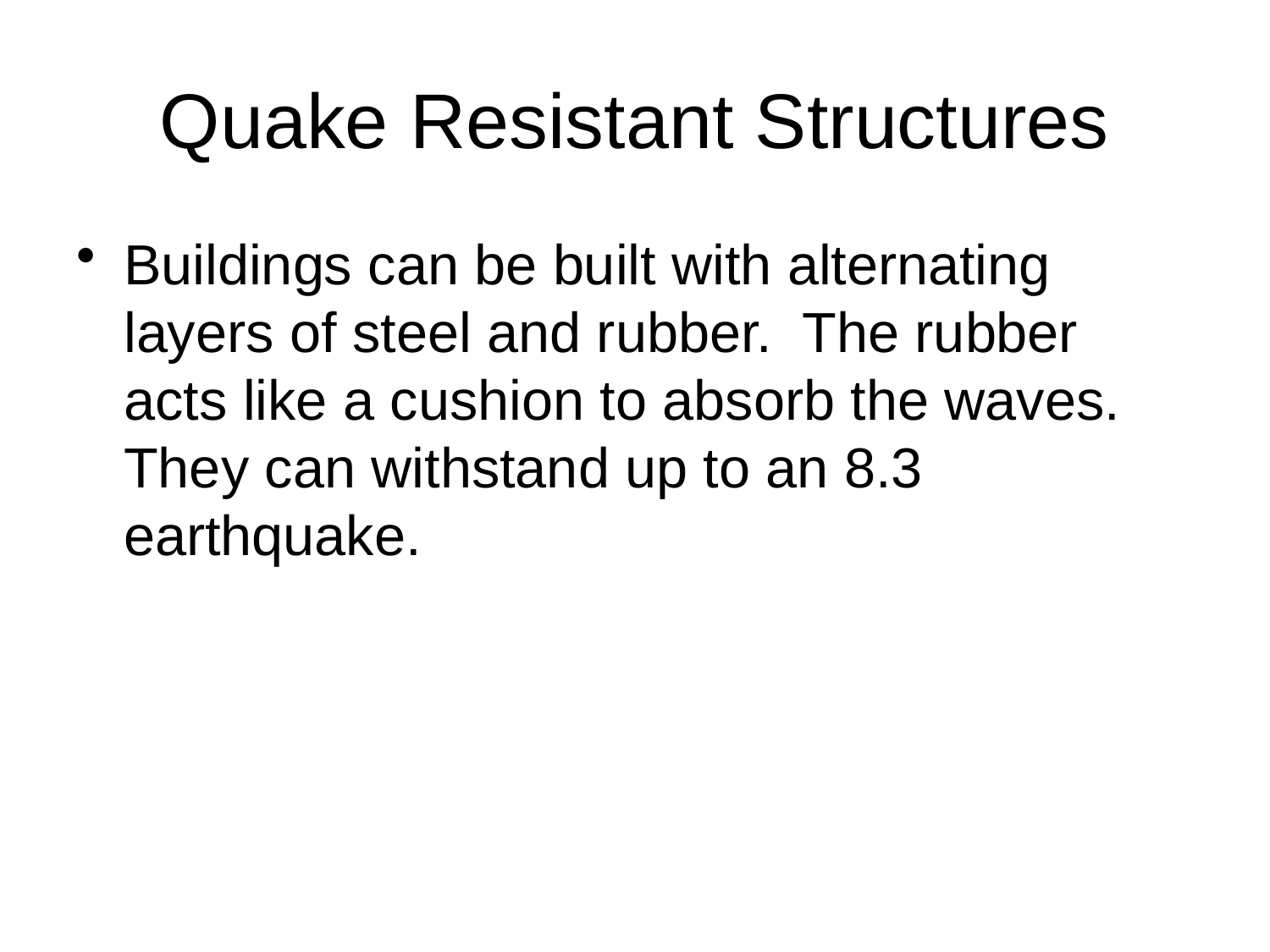

# Quake Resistant Structures
Buildings can be built with alternating layers of steel and rubber.  The rubber acts like a cushion to absorb the waves.  They can withstand up to an 8.3 earthquake.